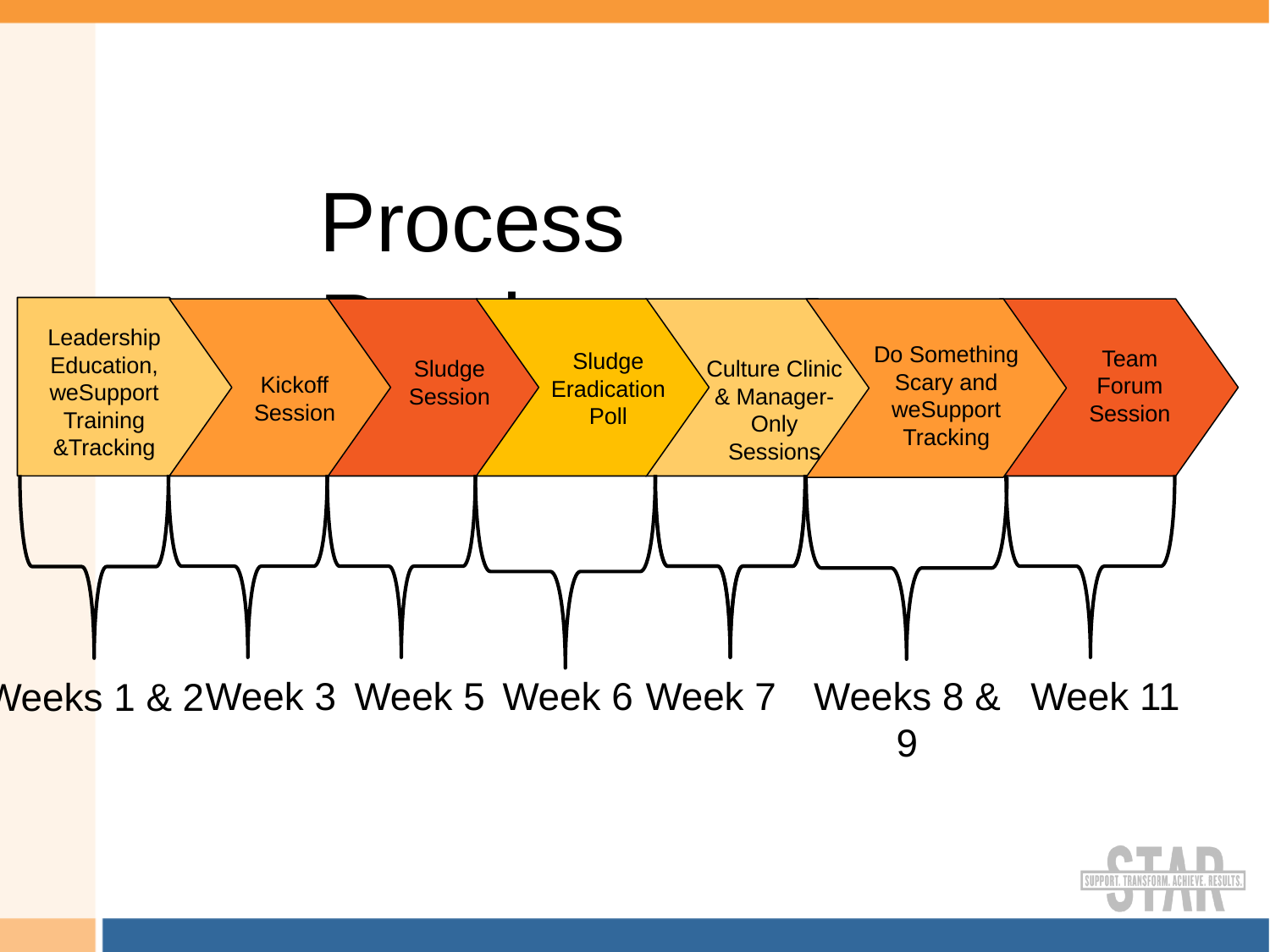

Process Roadmap

Leadership Education,
weSupport Training &Tracking
Do Something Scary and
weSupport Tracking
Team Forum Session
Sludge Eradication Poll
Sludge Session
Culture Clinic
& Manager-Only Sessions
Kickoff Session

Week 3
Week 5
Week 6
Week 7
Weeks 8 & 9
Week 11
Weeks 1 & 2